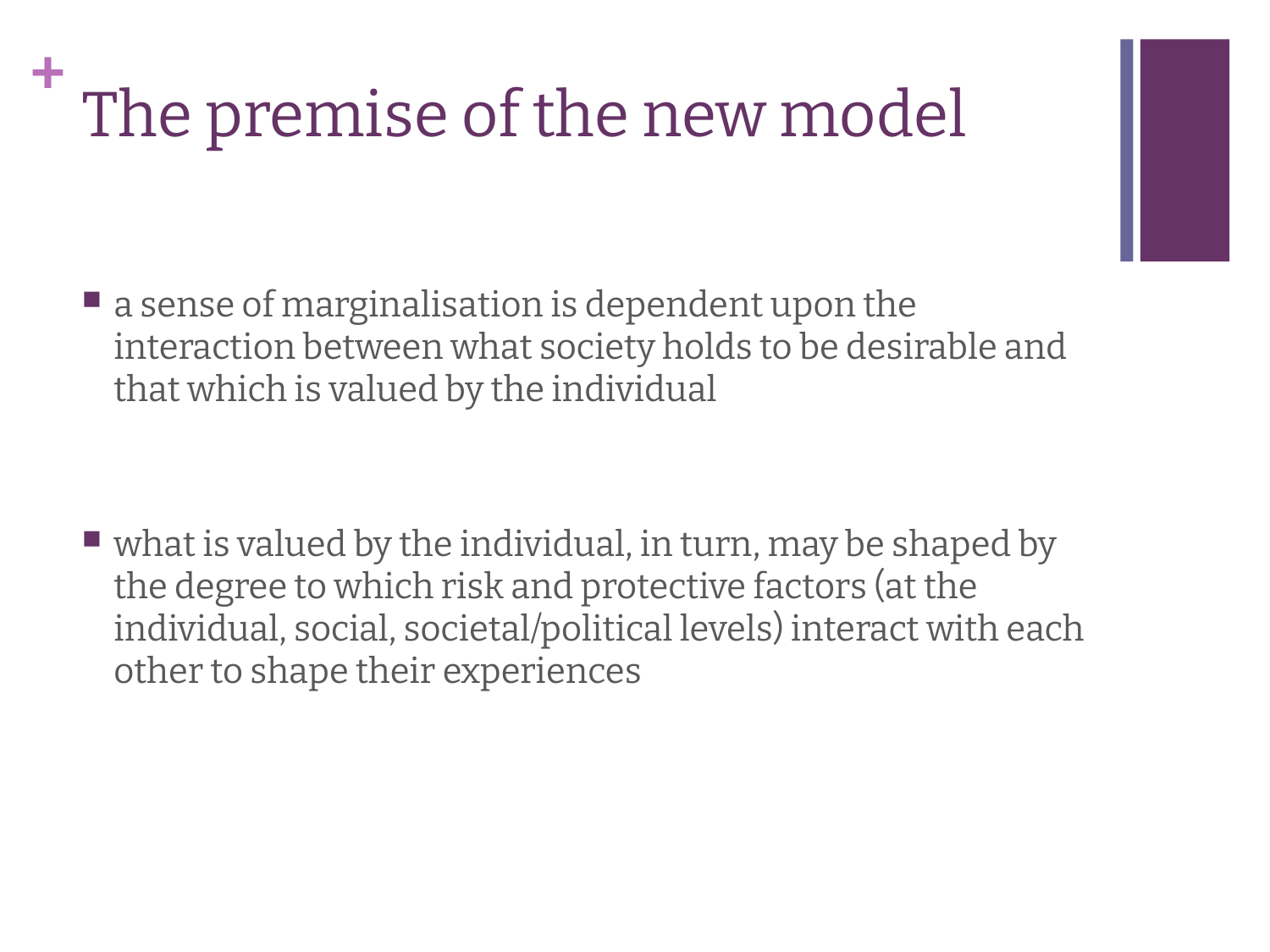

# The premise of the new model
a sense of marginalisation is dependent upon the interaction between what society holds to be desirable and that which is valued by the individual

what is valued by the individual, in turn, may be shaped by the degree to which risk and protective factors (at the individual, social, societal/political levels) interact with each other to shape their experiences